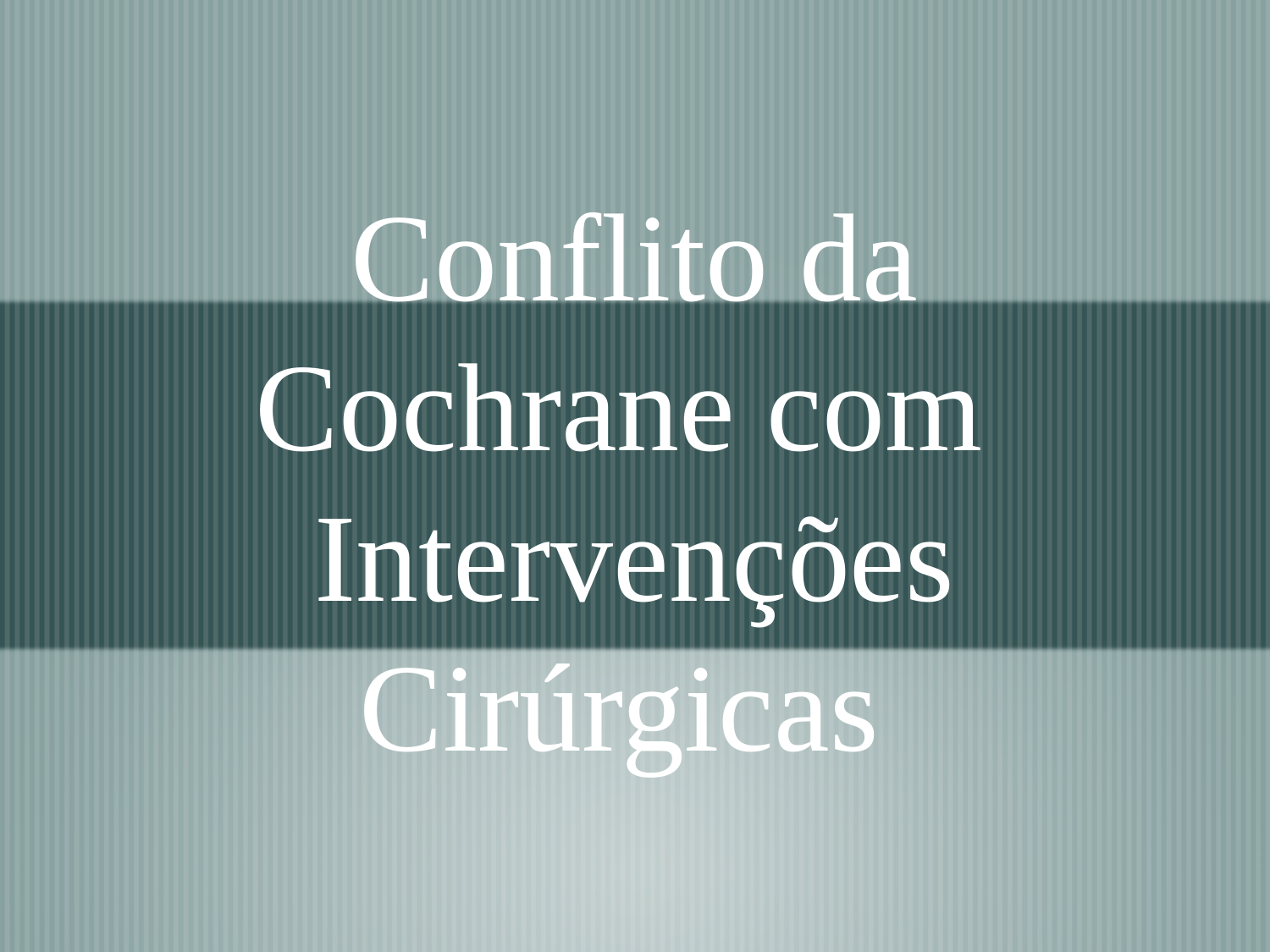

# Conflito da Cochrane com  Intervenções Cirúrgicas